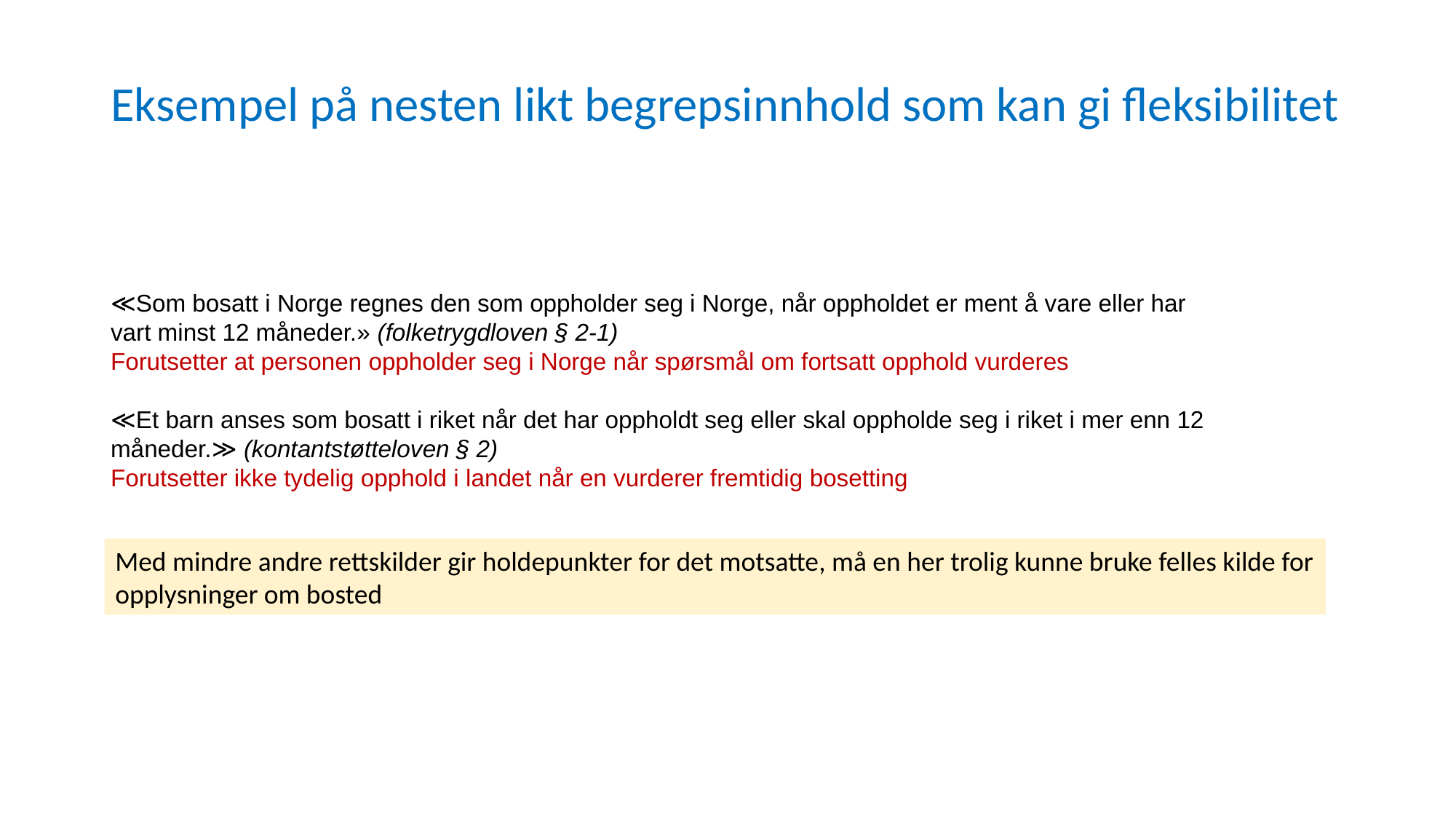

# Eksempel på nesten likt begrepsinnhold som kan gi fleksibilitet
≪Som bosatt i Norge regnes den som oppholder seg i Norge, når oppholdet er ment å vare eller har vart minst 12 måneder.» (folketrygdloven § 2-1)
Forutsetter at personen oppholder seg i Norge når spørsmål om fortsatt opphold vurderes

≪Et barn anses som bosatt i riket når det har oppholdt seg eller skal oppholde seg i riket i mer enn 12 måneder.≫ (kontantstøtteloven § 2)
Forutsetter ikke tydelig opphold i landet når en vurderer fremtidig bosetting
Med mindre andre rettskilder gir holdepunkter for det motsatte, må en her trolig kunne bruke felles kilde for
opplysninger om bosted